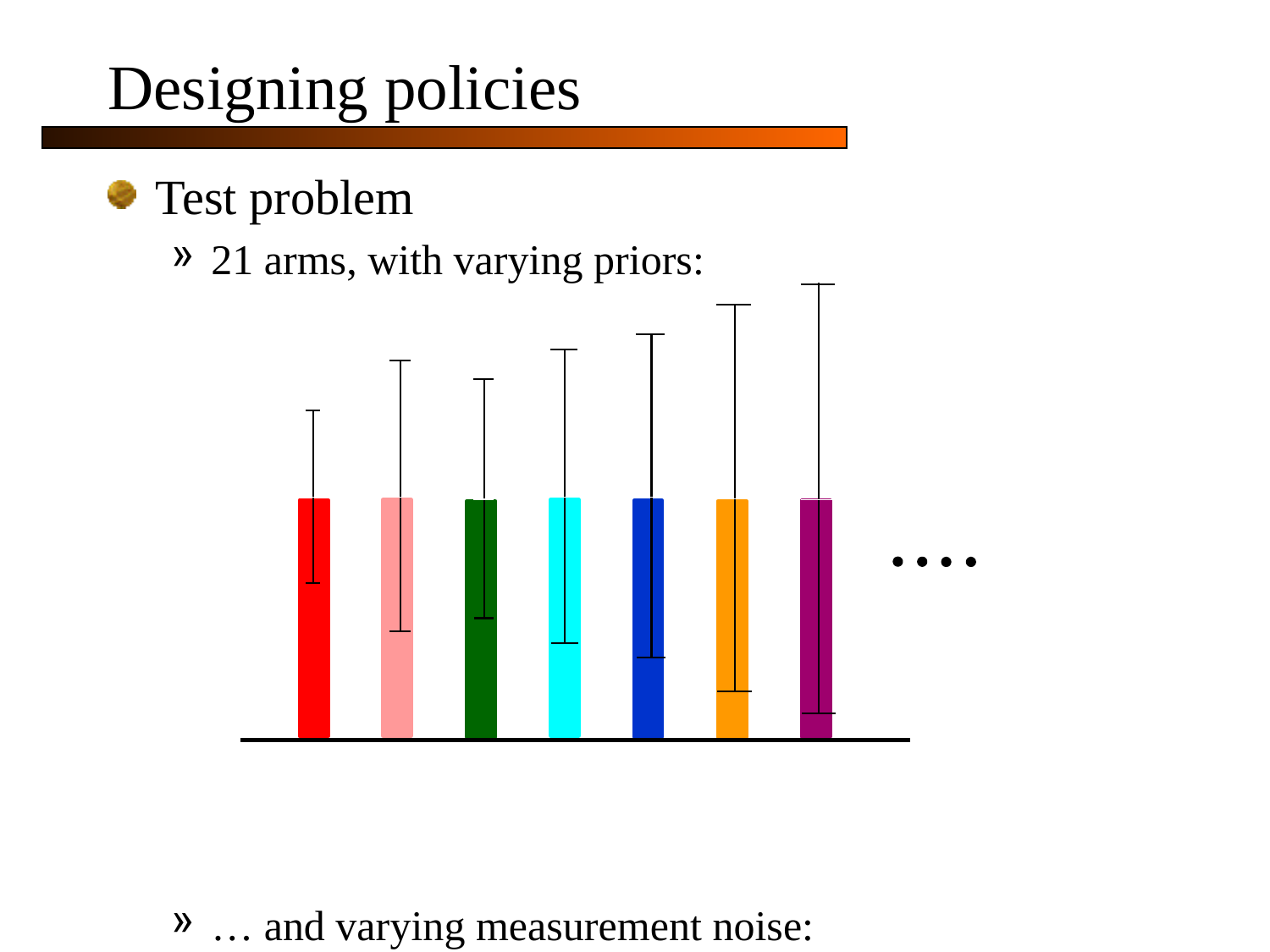

# Designing policies
Test problem
21 arms, with varying priors:

… and varying measurement noise:
Standard deviations range from 3 to 53.